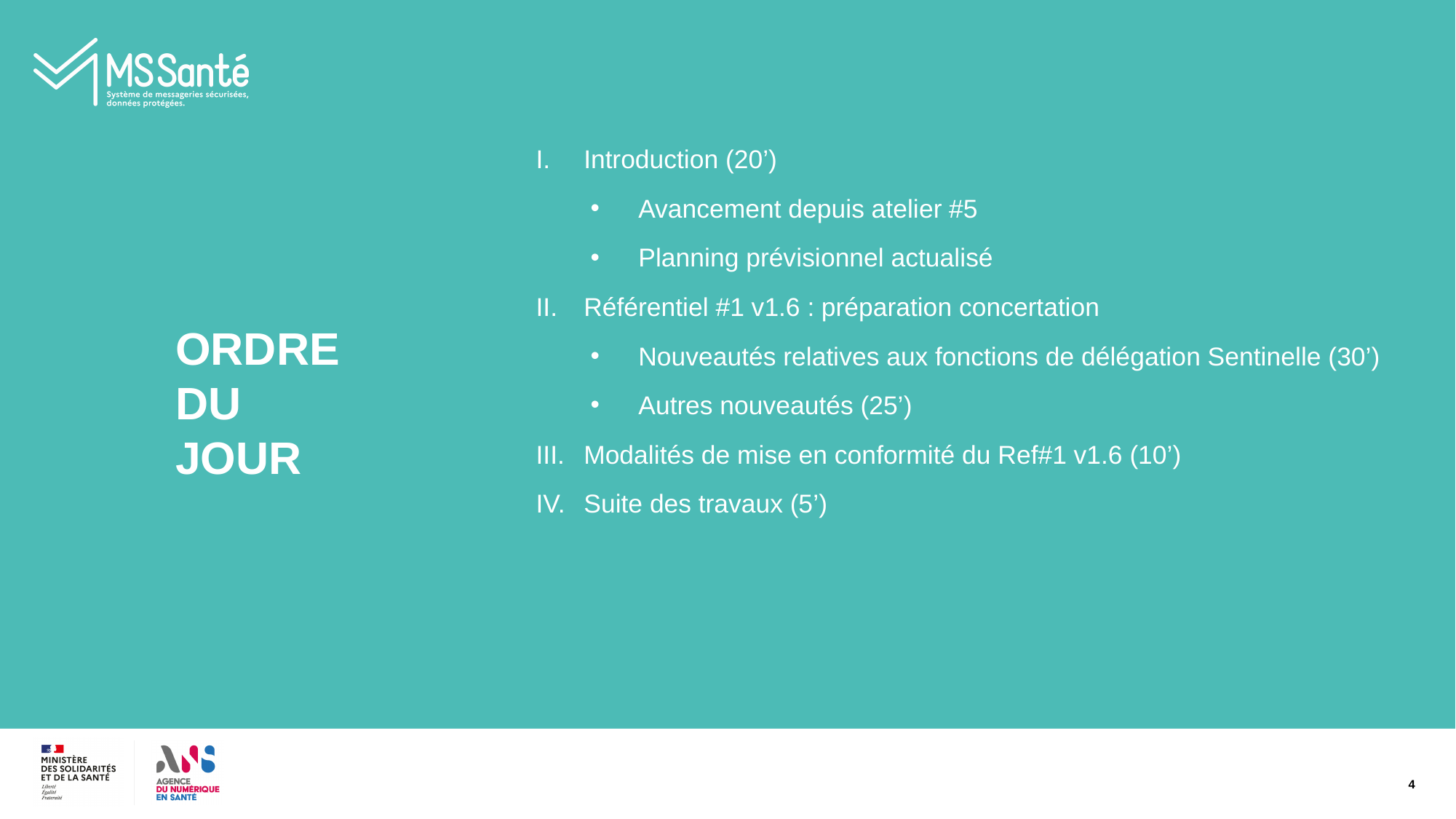

Introduction (20’)
Avancement depuis atelier #5
Planning prévisionnel actualisé
Référentiel #1 v1.6 : préparation concertation
Nouveautés relatives aux fonctions de délégation Sentinelle (30’)
Autres nouveautés (25’)
Modalités de mise en conformité du Ref#1 v1.6 (10’)
Suite des travaux (5’)

ORDRE DU JOUR